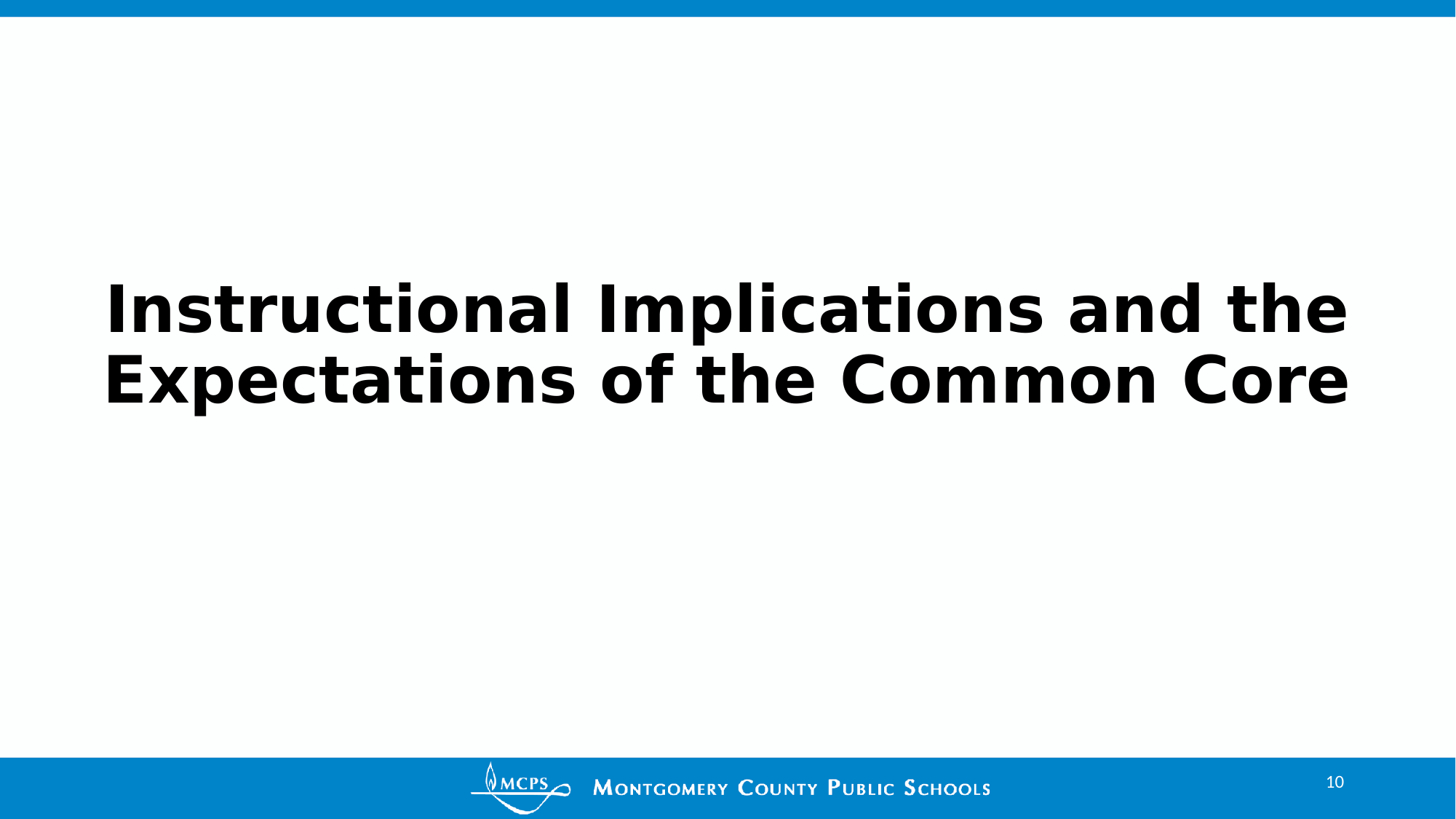

# Instructional Implications and the Expectations of the Common Core
10